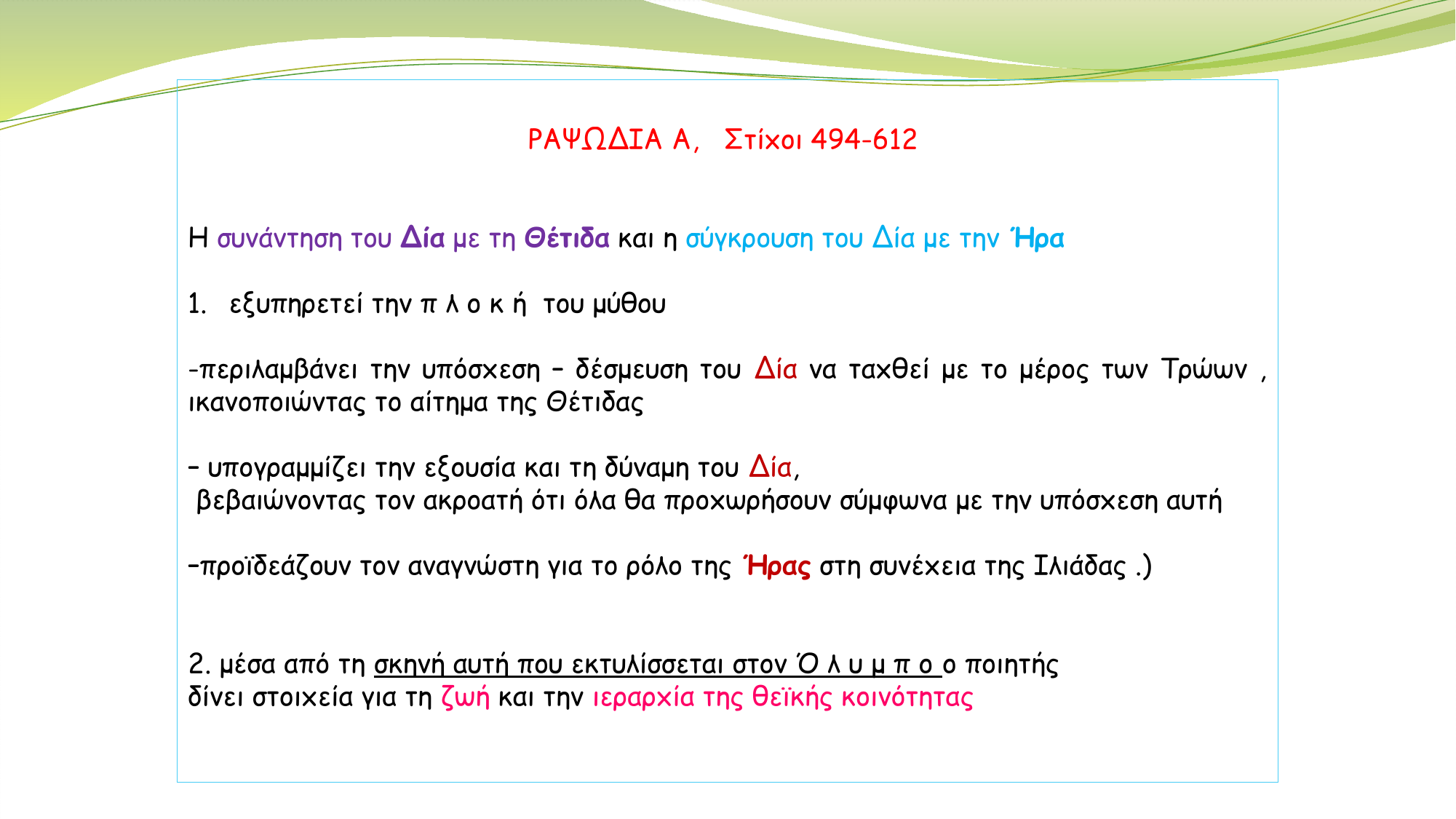

ΡΑΨΩΔΙΑ Α,   Στίχοι 494-612

Η συνάντηση του Δία με τη Θέτιδα και η σύγκρουση του Δία με την Ήρα

εξυπηρετεί την π λ ο κ ή  του μύθου

-περιλαμβάνει την υπόσχεση – δέσμευση του Δία να ταχθεί με το μέρος των Τρώων , ικανοποιώντας το αίτημα της Θέτιδας

– υπογραμμίζει την εξουσία και τη δύναμη του Δία,
 βεβαιώνοντας τον ακροατή ότι όλα θα προχωρήσουν σύμφωνα με την υπόσχεση αυτή

–προϊδεάζουν τον αναγνώστη για το ρόλο της Ήρας στη συνέχεια της Ιλιάδας .)

2. μέσα από τη σκηνή αυτή που εκτυλίσσεται στον Ό λ υ μ π ο ο ποιητής
δίνει στοιχεία για τη ζωή και την ιεραρχία της θεϊκής κοινότητας